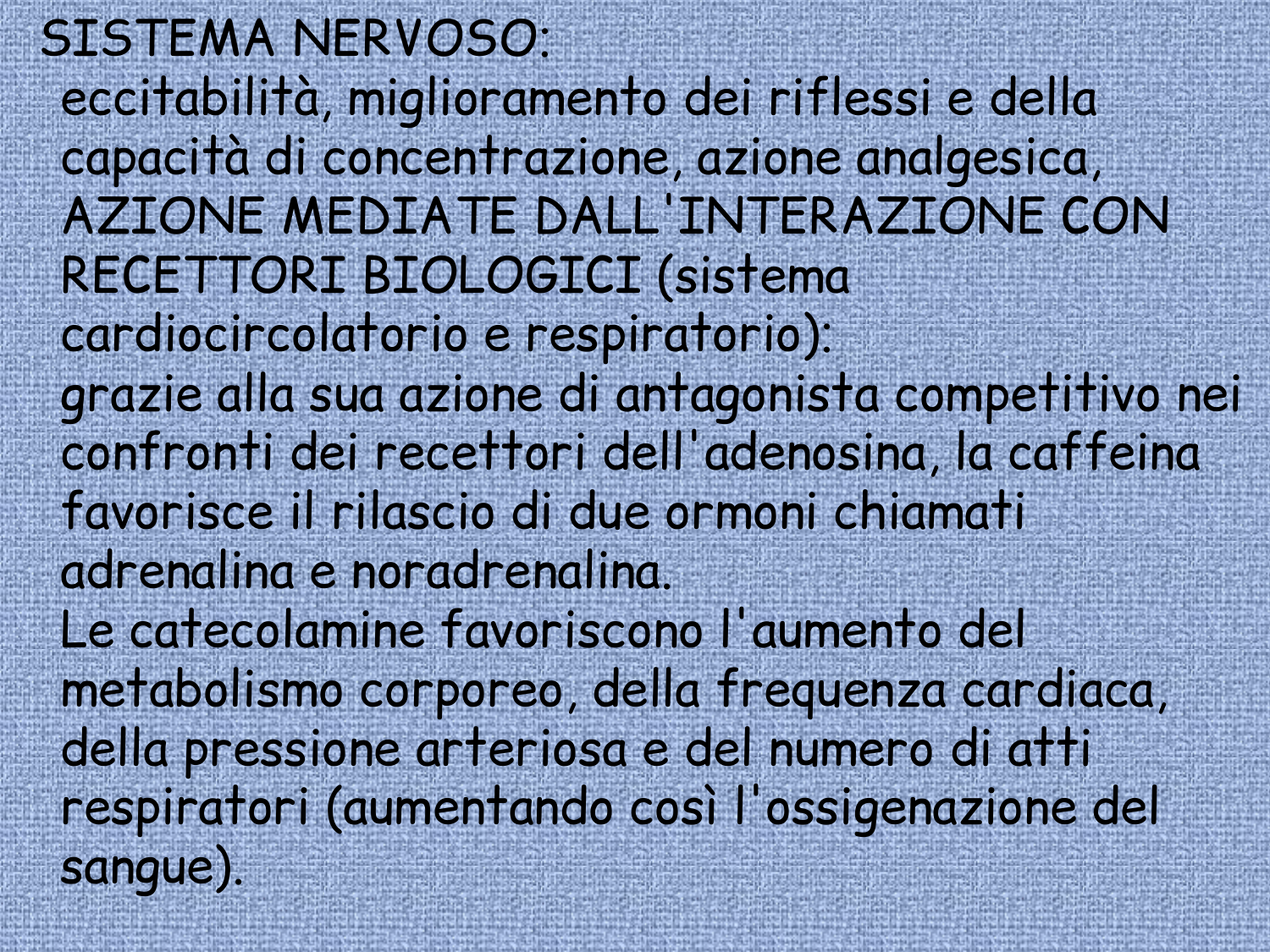

SISTEMA NERVOSO:
eccitabilità, miglioramento dei riflessi e della capacità di concentrazione, azione analgesica,
AZIONE MEDIATE DALL'INTERAZIONE CON RECETTORI BIOLOGICI (sistema cardiocircolatorio e respiratorio): 
grazie alla sua azione di antagonista competitivo nei confronti dei recettori dell'adenosina, la caffeina favorisce il rilascio di due ormoni chiamati adrenalina e noradrenalina.
Le catecolamine favoriscono l'aumento del metabolismo corporeo, della frequenza cardiaca, della pressione arteriosa e del numero di atti respiratori (aumentando così l'ossigenazione del sangue).